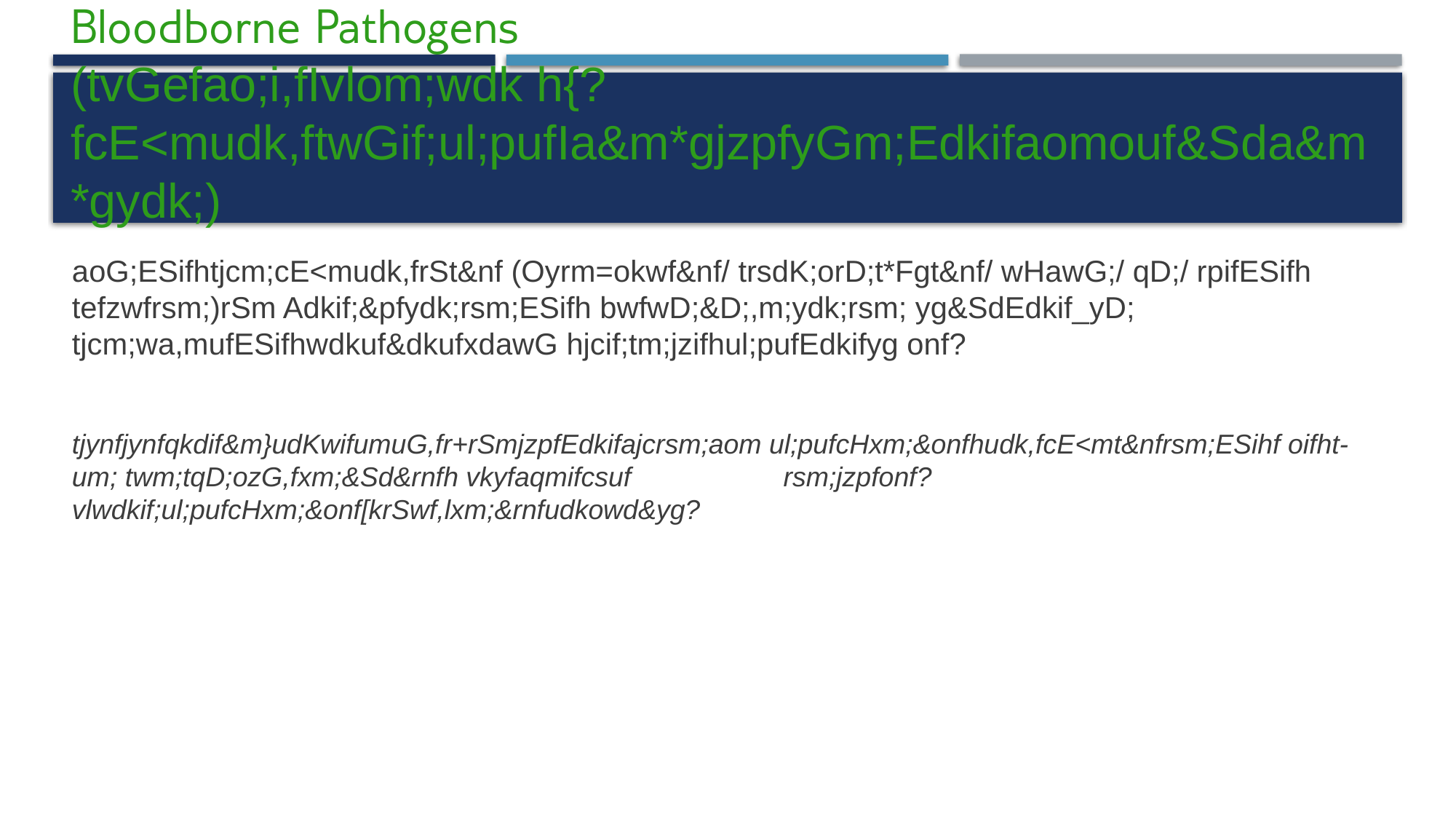

Bloodborne Pathogens
(tvGefao;i,fIvlom;wdk h{?fcE<mudk,ftwGif;ul;pufIa&m*gjzpfyGm;Edkifaomouf&Sda&m*gydk;)

aoG;ESifhtjcm;cE<mudk,frSt&nf (Oyrm=okwf&nf/ trsdK;orD;t*Fgt&nf/ wHawG;/ qD;/ rpifESifh tefzwfrsm;)rSm Adkif;&pfydk;rsm;ESifh bwfwD;&D;,m;ydk;rsm; yg&SdEdkif_yD; tjcm;wa,mufESifhwdkuf&dkufxdawG hjcif;tm;jzifhul;pufEdkifyg onf?

tjynfjynfqkdif&m}udKwifumuG,fr+rSmjzpfEdkifajcrsm;aom ul;pufcHxm;&onfhudk,fcE<mt&nfrsm;ESihf oifht-um; twm;tqD;ozG,fxm;&Sd&rnfh vkyfaqmifcsuf                    rsm;jzpfonf? vlwdkif;ul;pufcHxm;&onf[krSwf,lxm;&rnfudkowd&yg?